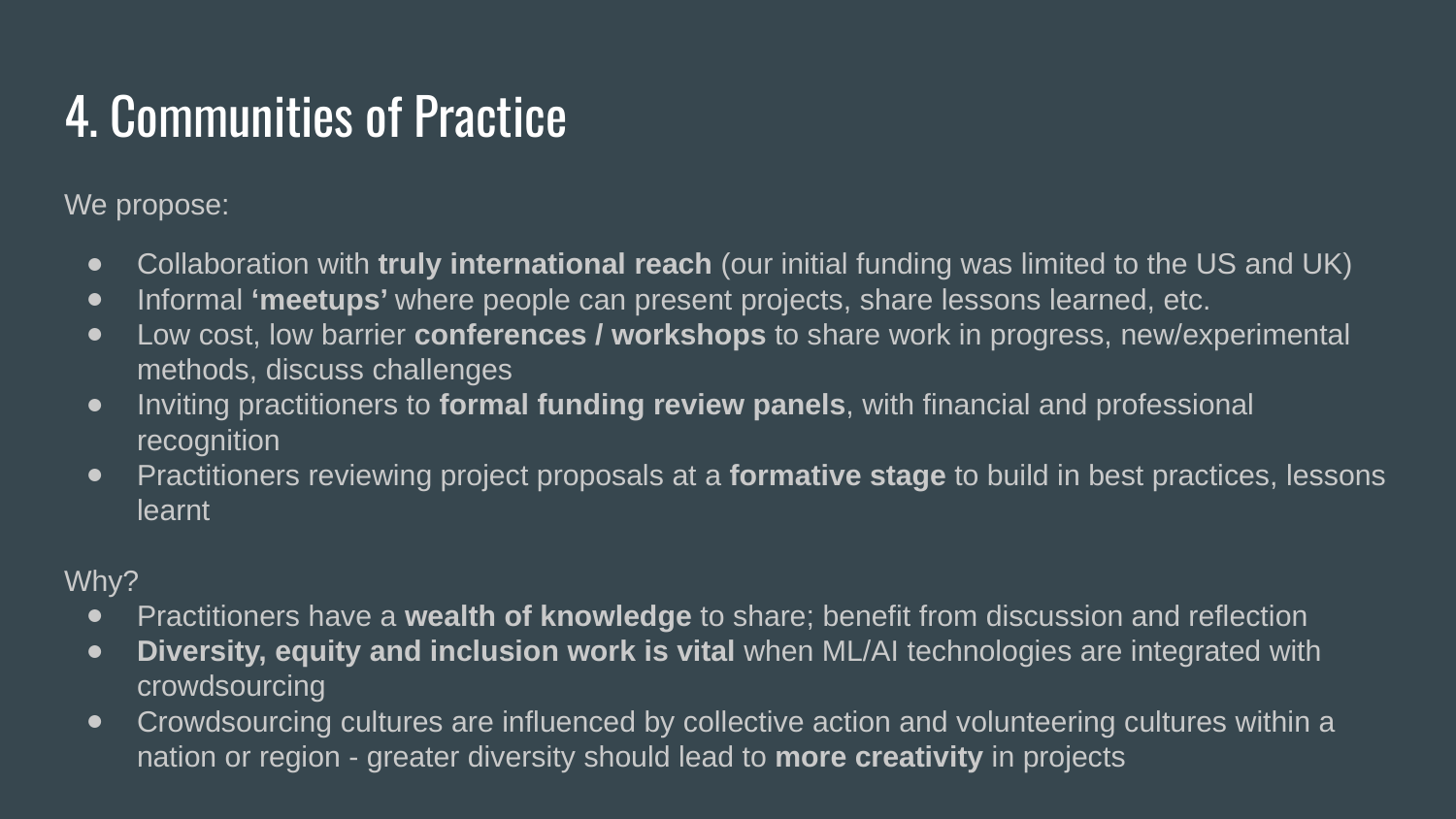

# 4. Communities of Practice
We propose:
Collaboration with truly international reach (our initial funding was limited to the US and UK)
Informal ‘meetups’ where people can present projects, share lessons learned, etc.
Low cost, low barrier conferences / workshops to share work in progress, new/experimental methods, discuss challenges
Inviting practitioners to formal funding review panels, with financial and professional recognition
Practitioners reviewing project proposals at a formative stage to build in best practices, lessons learnt
Why?
Practitioners have a wealth of knowledge to share; benefit from discussion and reflection
Diversity, equity and inclusion work is vital when ML/AI technologies are integrated with crowdsourcing
Crowdsourcing cultures are influenced by collective action and volunteering cultures within a nation or region - greater diversity should lead to more creativity in projects